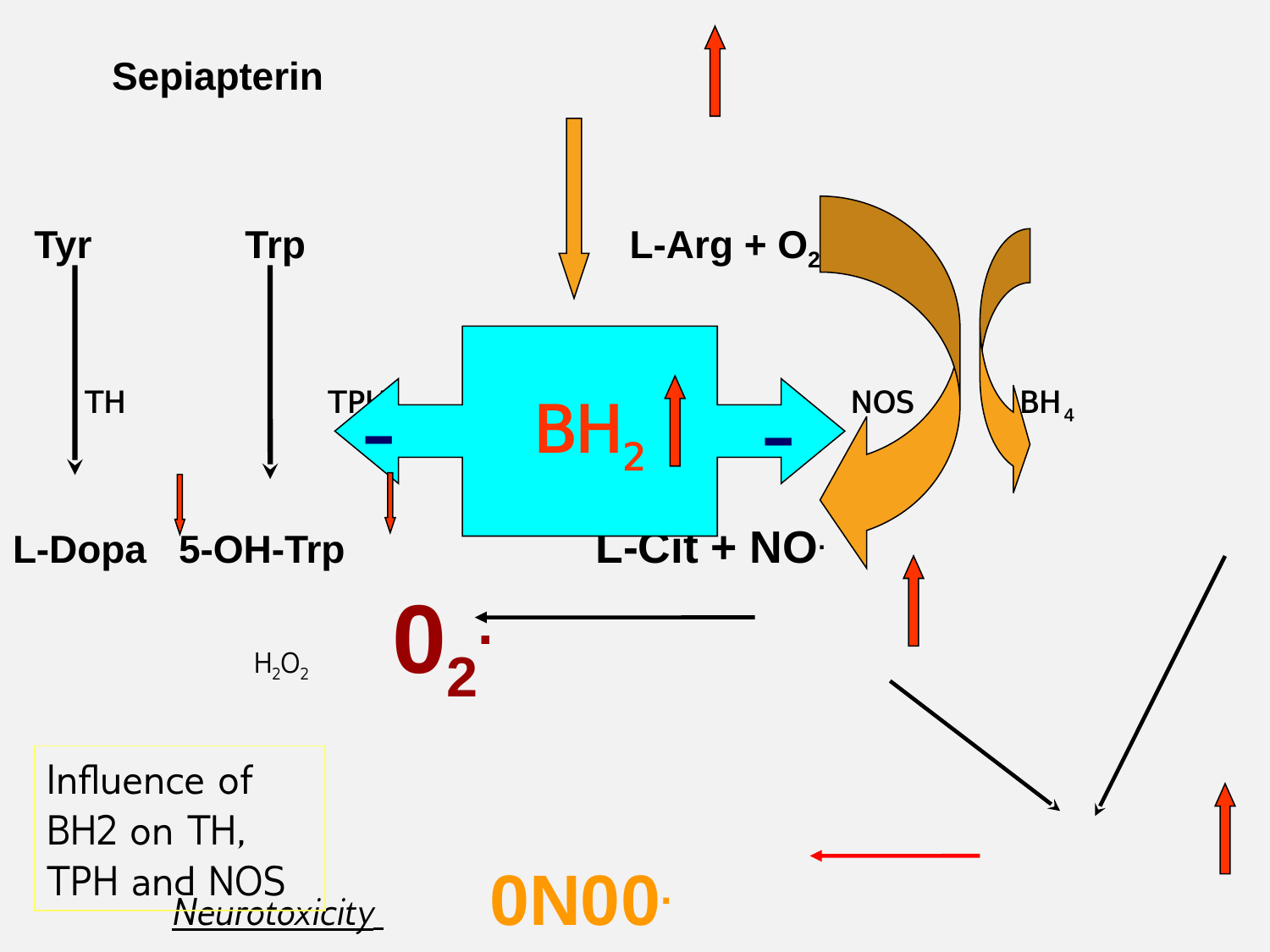

Sepiapterin

  Tyr	        Trp				                   L-Arg + O2

	    TH	                TPH                                            NOS          BH4

L-Dopa   5-OH-Trp			 		        L-Cit + NO.
		                 H2O2 			02.

				            Neurotoxicity 	         0N00.

BH2
-
-

Influence of BH2 on TH, TPH and NOS